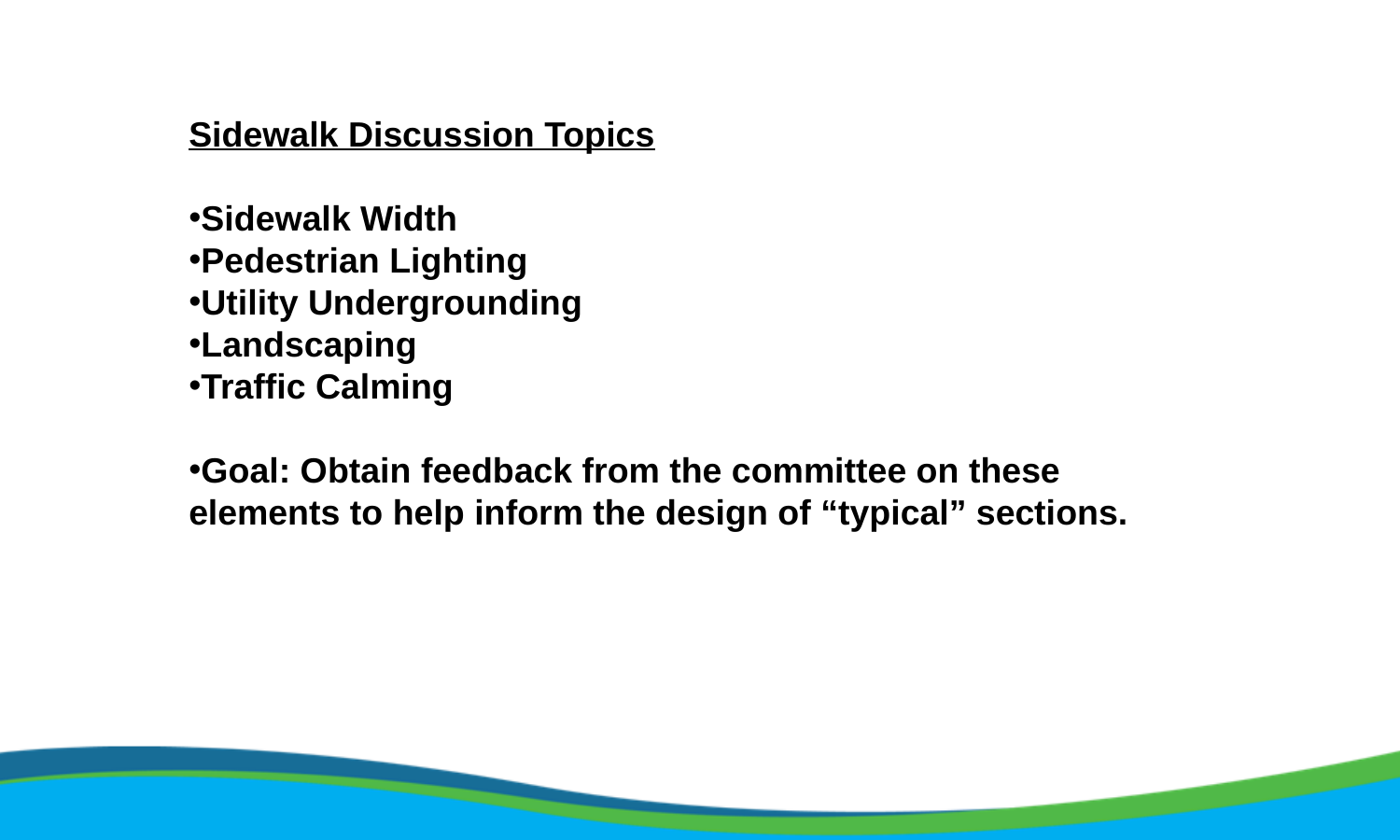

Sidewalk Discussion Topics

Sidewalk Width
Pedestrian Lighting
Utility Undergrounding
Landscaping
Traffic Calming

Goal: Obtain feedback from the committee on these elements to help inform the design of “typical” sections.